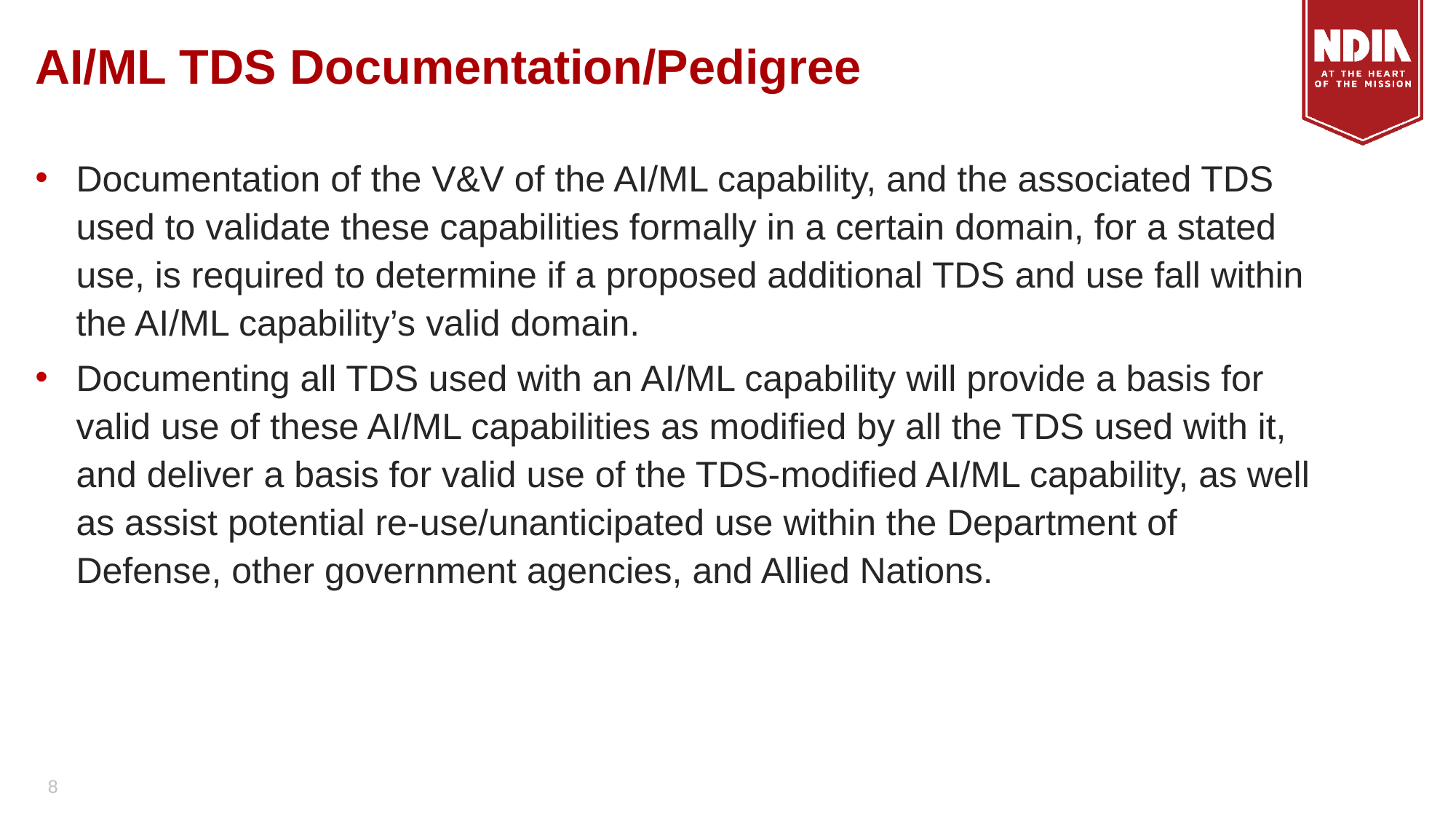

# AI/ML TDS Documentation/Pedigree
Documentation of the V&V of the AI/ML capability, and the associated TDS used to validate these capabilities formally in a certain domain, for a stated use, is required to determine if a proposed additional TDS and use fall within the AI/ML capability’s valid domain.
Documenting all TDS used with an AI/ML capability will provide a basis for valid use of these AI/ML capabilities as modified by all the TDS used with it, and deliver a basis for valid use of the TDS-modified AI/ML capability, as well as assist potential re-use/unanticipated use within the Department of Defense, other government agencies, and Allied Nations.
8